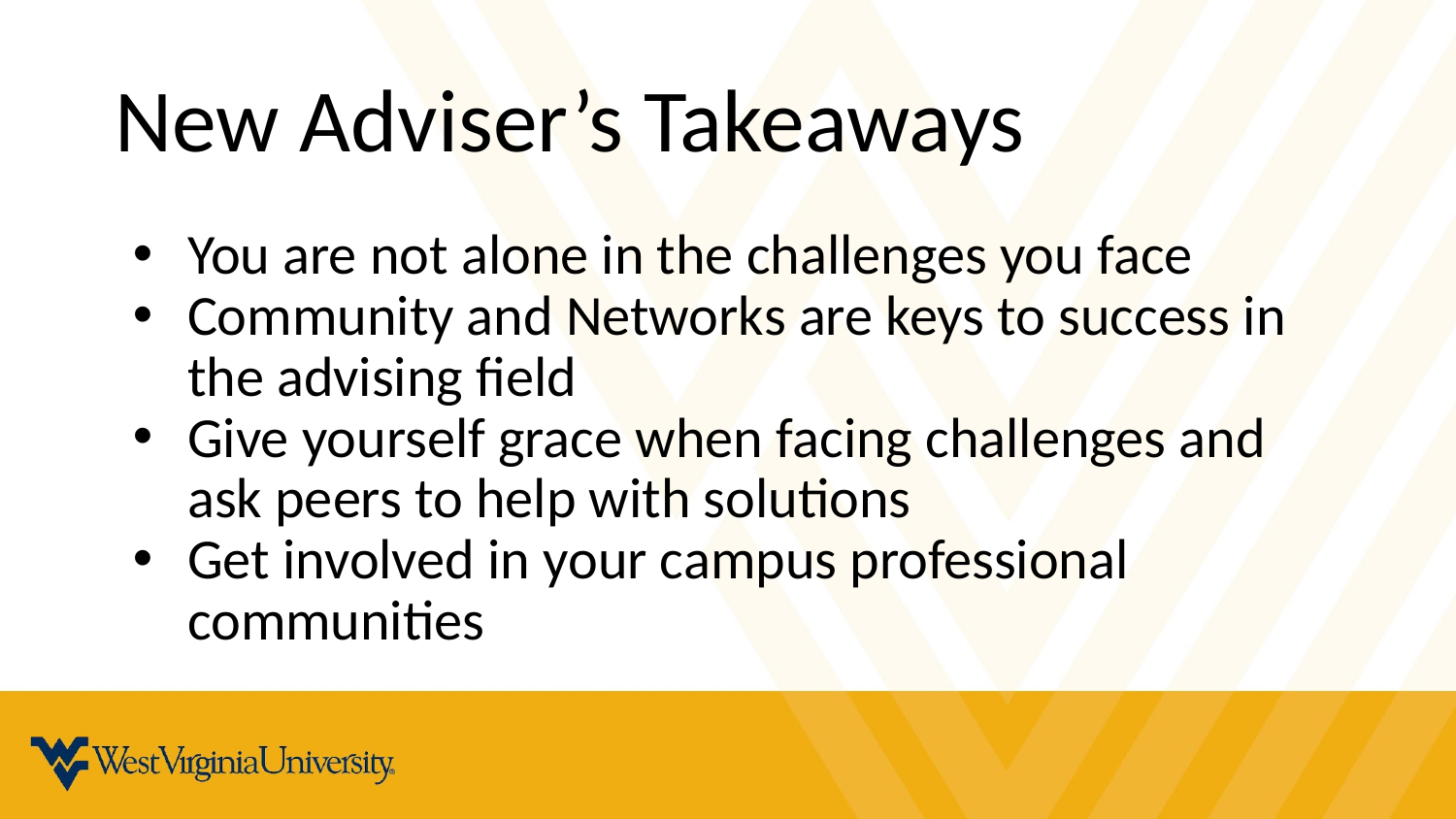

# New Adviser’s Takeaways
You are not alone in the challenges you face
Community and Networks are keys to success in the advising field
Give yourself grace when facing challenges and ask peers to help with solutions
Get involved in your campus professional communities